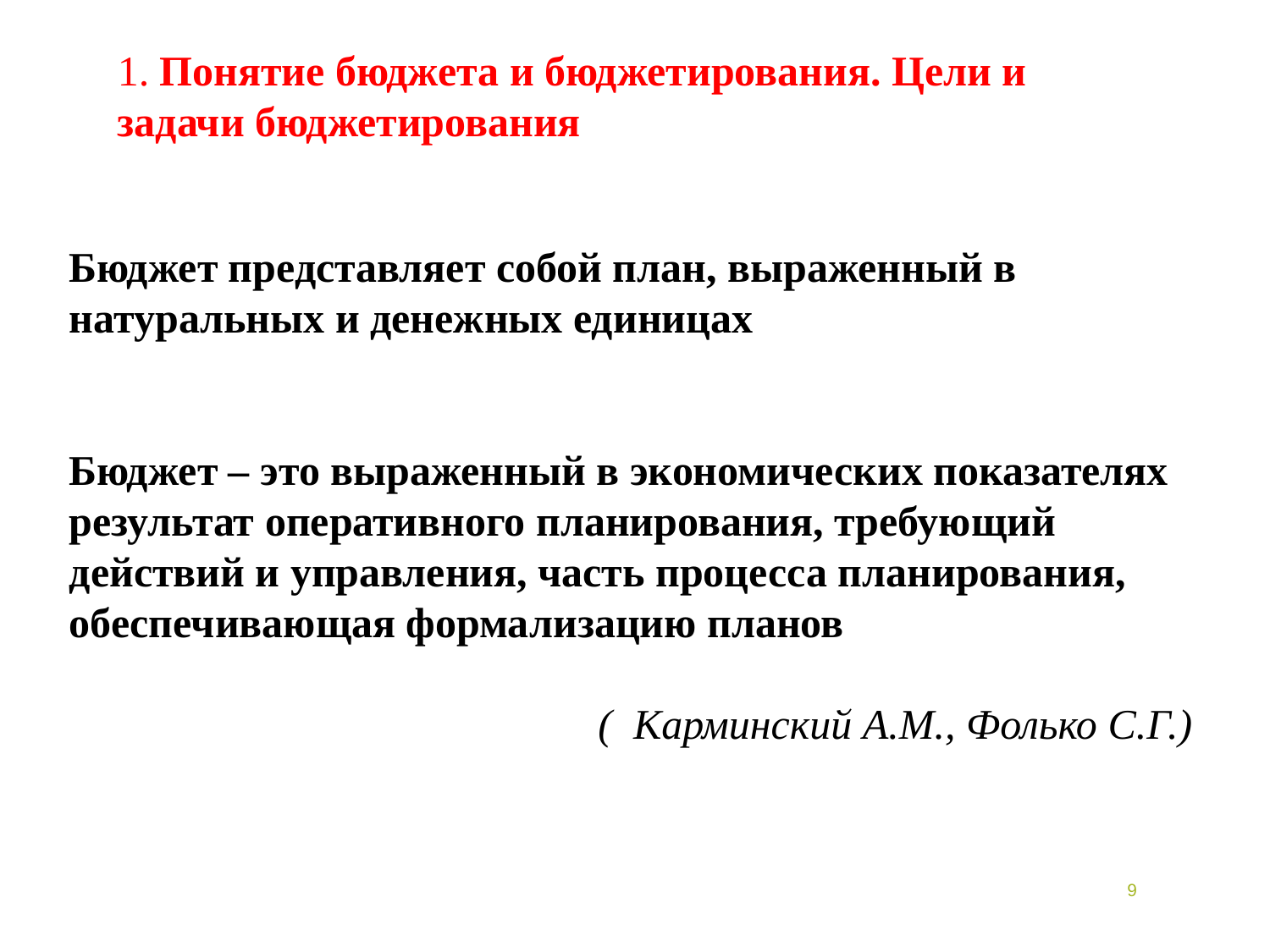

1. Понятие бюджета и бюджетирования. Цели и задачи бюджетирования

Бюджет представляет собой план, выраженный в натуральных и денежных единицах

Бюджет – это выраженный в экономических показателях результат оперативного планирования, требующий действий и управления, часть процесса планирования, обеспечивающая формализацию планов

 (  Карминский А.М., Фолько С.Г.)

9